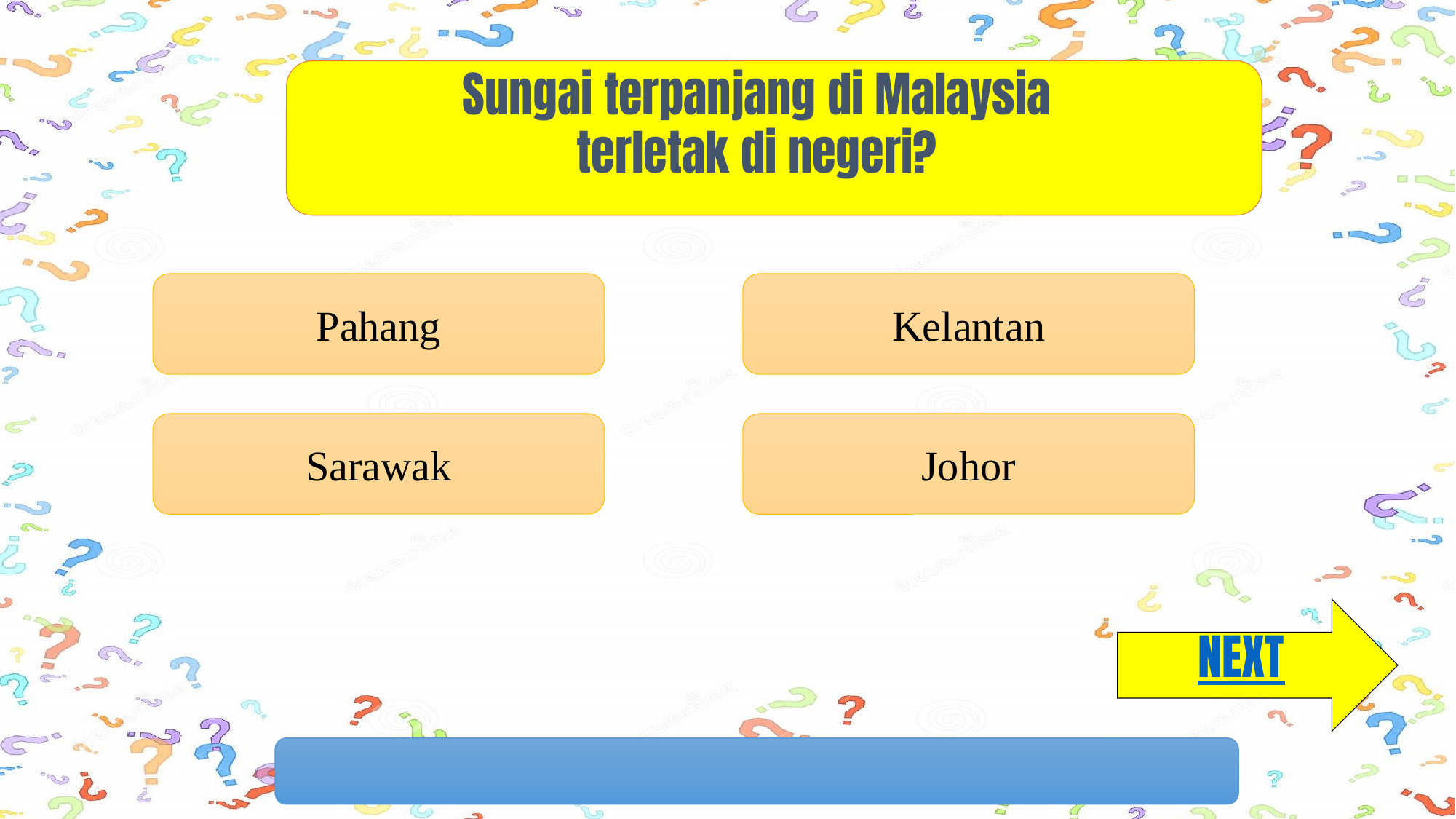

Sungai terpanjang di Malaysia terletak di negeri?
Pahang
Kelantan
Sarawak
Johor
NEXT